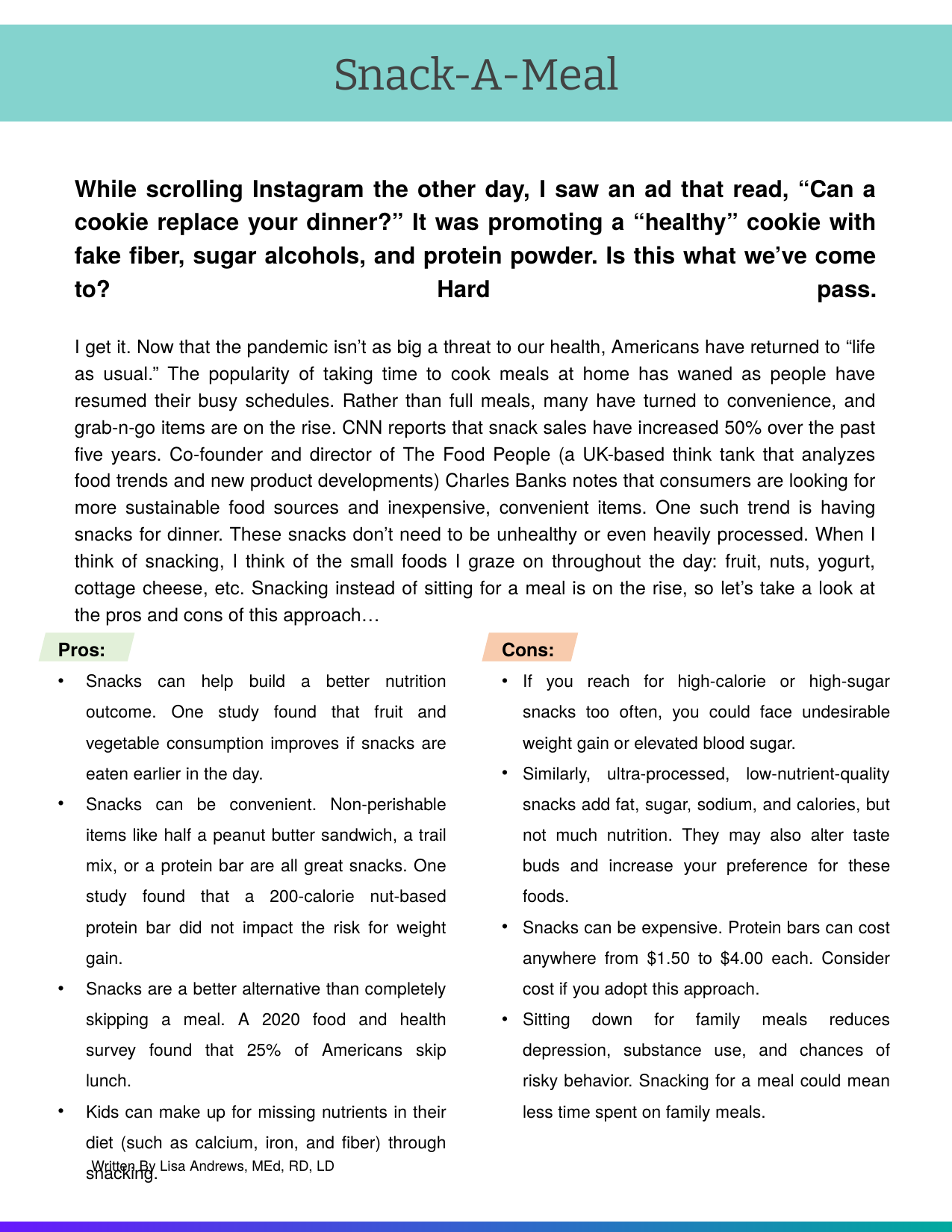

Snack-A-Meal
While scrolling Instagram the other day, I saw an ad that read, “Can a cookie replace your dinner?” It was promoting a “healthy” cookie with fake fiber, sugar alcohols, and protein powder. Is this what we’ve come to? Hard pass.
I get it. Now that the pandemic isn’t as big a threat to our health, Americans have returned to “life as usual.” The popularity of taking time to cook meals at home has waned as people have resumed their busy schedules. Rather than full meals, many have turned to convenience, and grab-n-go items are on the rise. CNN reports that snack sales have increased 50% over the past five years. Co-founder and director of The Food People (a UK-based think tank that analyzes food trends and new product developments) Charles Banks notes that consumers are looking for more sustainable food sources and inexpensive, convenient items. One such trend is having snacks for dinner. These snacks don’t need to be unhealthy or even heavily processed. When I think of snacking, I think of the small foods I graze on throughout the day: fruit, nuts, yogurt, cottage cheese, etc. Snacking instead of sitting for a meal is on the rise, so let’s take a look at the pros and cons of this approach…
Pros:
Snacks can help build a better nutrition outcome. One study found that fruit and vegetable consumption improves if snacks are eaten earlier in the day.
Snacks can be convenient. Non-perishable items like half a peanut butter sandwich, a trail mix, or a protein bar are all great snacks. One study found that a 200-calorie nut-based protein bar did not impact the risk for weight gain.
Snacks are a better alternative than completely skipping a meal. A 2020 food and health survey found that 25% of Americans skip lunch.
Kids can make up for missing nutrients in their diet (such as calcium, iron, and fiber) through snacking.
Cons:
If you reach for high-calorie or high-sugar snacks too often, you could face undesirable weight gain or elevated blood sugar.
Similarly, ultra-processed, low-nutrient-quality snacks add fat, sugar, sodium, and calories, but not much nutrition. They may also alter taste buds and increase your preference for these foods.
Snacks can be expensive. Protein bars can cost anywhere from $1.50 to $4.00 each. Consider cost if you adopt this approach.
Sitting down for family meals reduces depression, substance use, and chances of risky behavior. Snacking for a meal could mean less time spent on family meals.

Written By Lisa Andrews, MEd, RD, LD
7